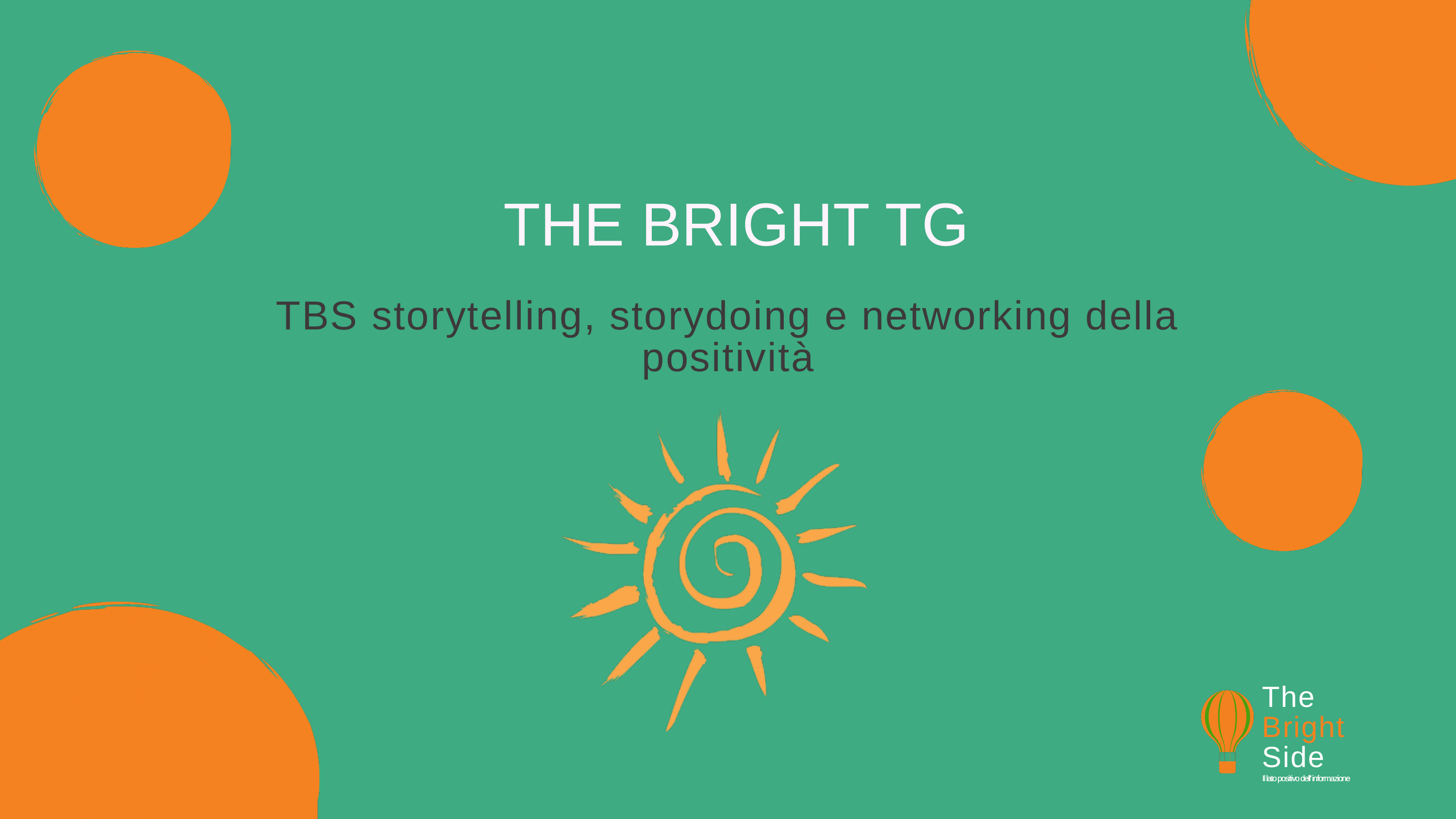

THE BRIGHT TG
TBS storytelling, storydoing e networking della positività

The
Bright
Side
Il lato positivo dell' informazione
Il lato positivo dell' informazione